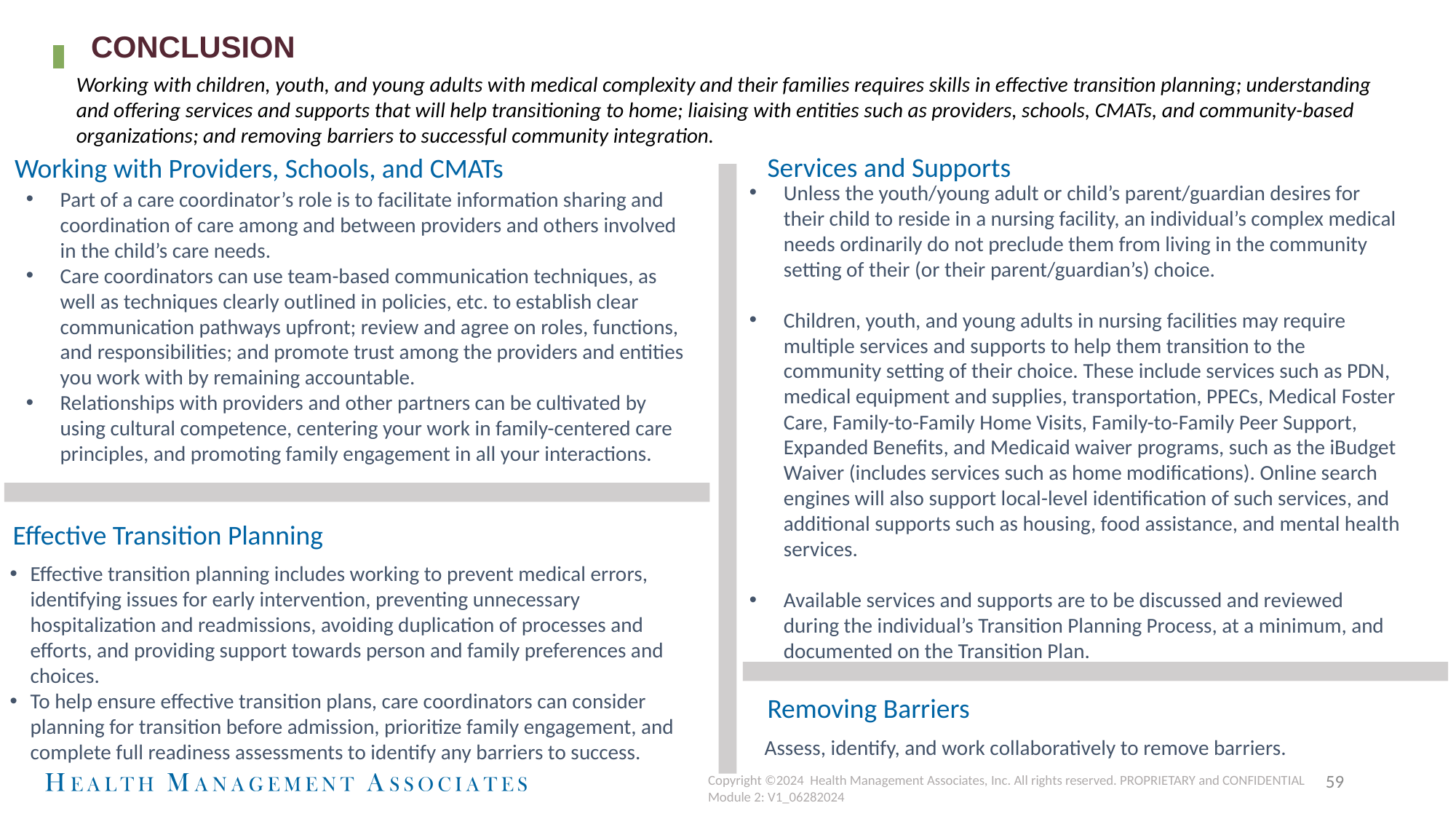

# Conclusion
Working with children, youth, and young adults with medical complexity and their families requires skills in effective transition planning; understanding and offering services and supports that will help transitioning to home; liaising with entities such as providers, schools, CMATs, and community-based organizations; and removing barriers to successful community integration.

Services and Supports
Working with Providers, Schools, and CMATs
Unless the youth/young adult or child’s parent/guardian desires for their child to reside in a nursing facility, an individual’s complex medical needs ordinarily do not preclude them from living in the community setting of their (or their parent/guardian’s) choice.

Children, youth, and young adults in nursing facilities may require multiple services and supports to help them transition to the community setting of their choice. These include services such as PDN, medical equipment and supplies, transportation, PPECs, Medical Foster Care, Family-to-Family Home Visits, Family-to-Family Peer Support, Expanded Benefits, and Medicaid waiver programs, such as the iBudget Waiver (includes services such as home modifications). Online search engines will also support local-level identification of such services, and additional supports such as housing, food assistance, and mental health services.

Available services and supports are to be discussed and reviewed during the individual’s Transition Planning Process, at a minimum, and documented on the Transition Plan.
Part of a care coordinator’s role is to facilitate information sharing and coordination of care among and between providers and others involved in the child’s care needs.
Care coordinators can use team-based communication techniques, as well as techniques clearly outlined in policies, etc. to establish clear communication pathways upfront; review and agree on roles, functions, and responsibilities; and promote trust among the providers and entities you work with by remaining accountable.
Relationships with providers and other partners can be cultivated by using cultural competence, centering your work in family-centered care principles, and promoting family engagement in all your interactions.

Effective Transition Planning
Effective transition planning includes working to prevent medical errors, identifying issues for early intervention, preventing unnecessary hospitalization and readmissions, avoiding duplication of processes and efforts, and providing support towards person and family preferences and choices.
To help ensure effective transition plans, care coordinators can consider planning for transition before admission, prioritize family engagement, and complete full readiness assessments to identify any barriers to success.

Removing Barriers
Assess, identify, and work collaboratively to remove barriers.
59